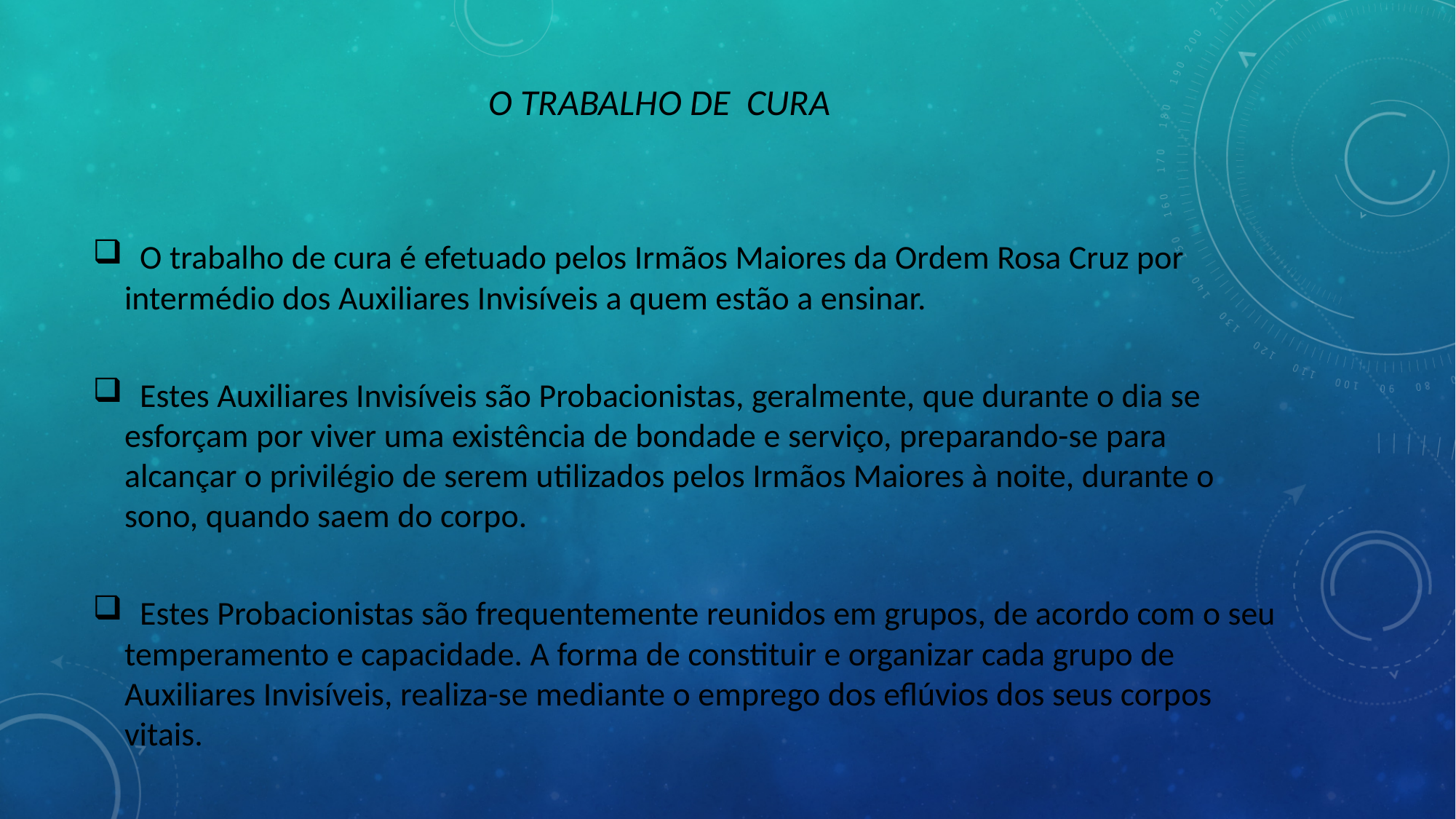

# O TRABALHO DE  CURA

  O trabalho de cura é efetuado pelos Irmãos Maiores da Ordem Rosa Cruz por intermédio dos Auxiliares Invisíveis a quem estão a ensinar.

  Estes Auxiliares Invisíveis são Probacionistas, geralmente, que durante o dia se esforçam por viver uma existência de bondade e serviço, preparando-se para alcançar o privilégio de serem utilizados pelos Irmãos Maiores à noite, durante o sono, quando saem do corpo.

  Estes Probacionistas são frequentemente reunidos em grupos, de acordo com o seu temperamento e capacidade. A forma de constituir e organizar cada grupo de Auxiliares Invisíveis, realiza-se mediante o emprego dos eflúvios dos seus corpos vitais.